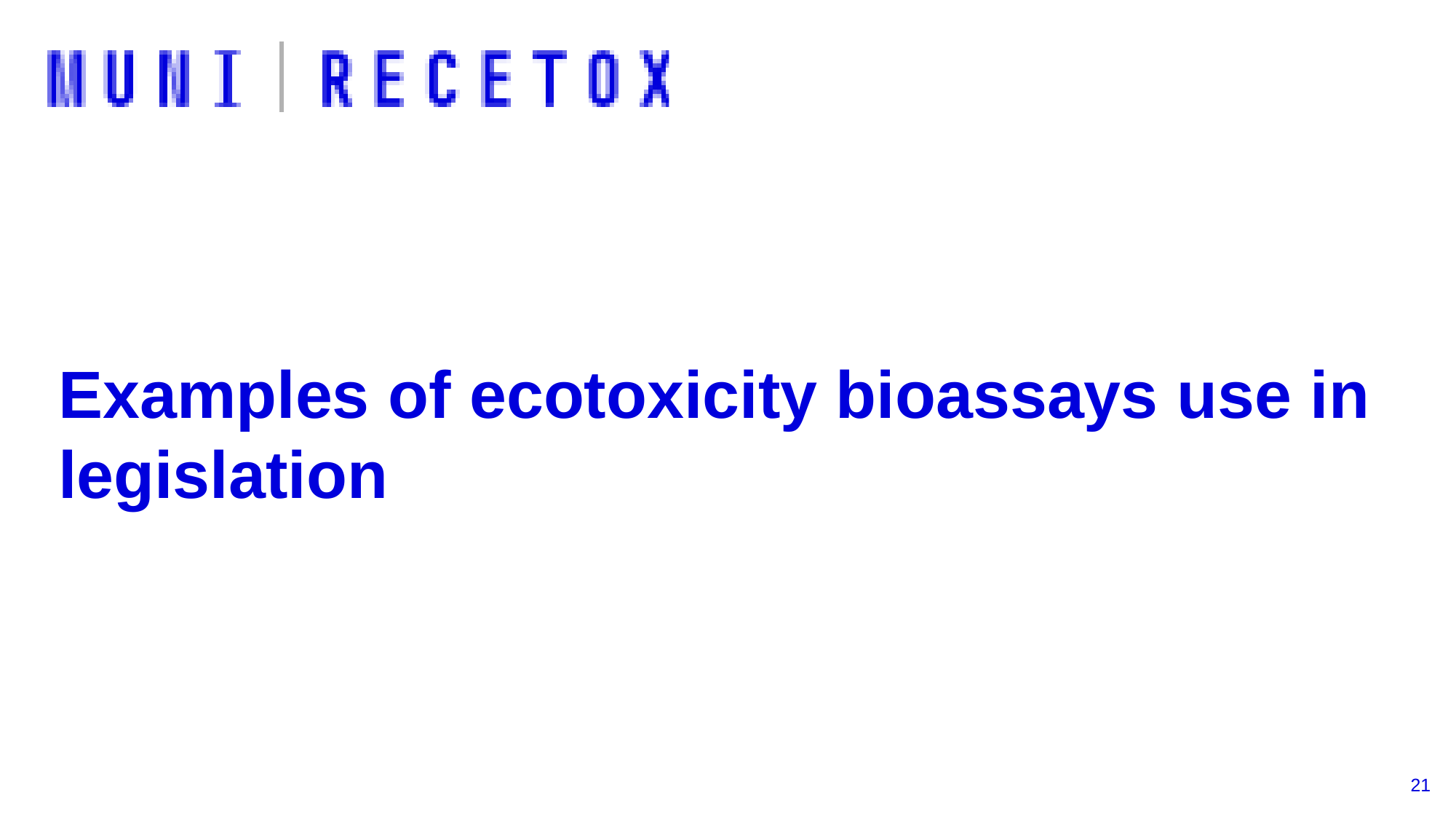

# Examples of ecotoxicity bioassays use in legislation
21